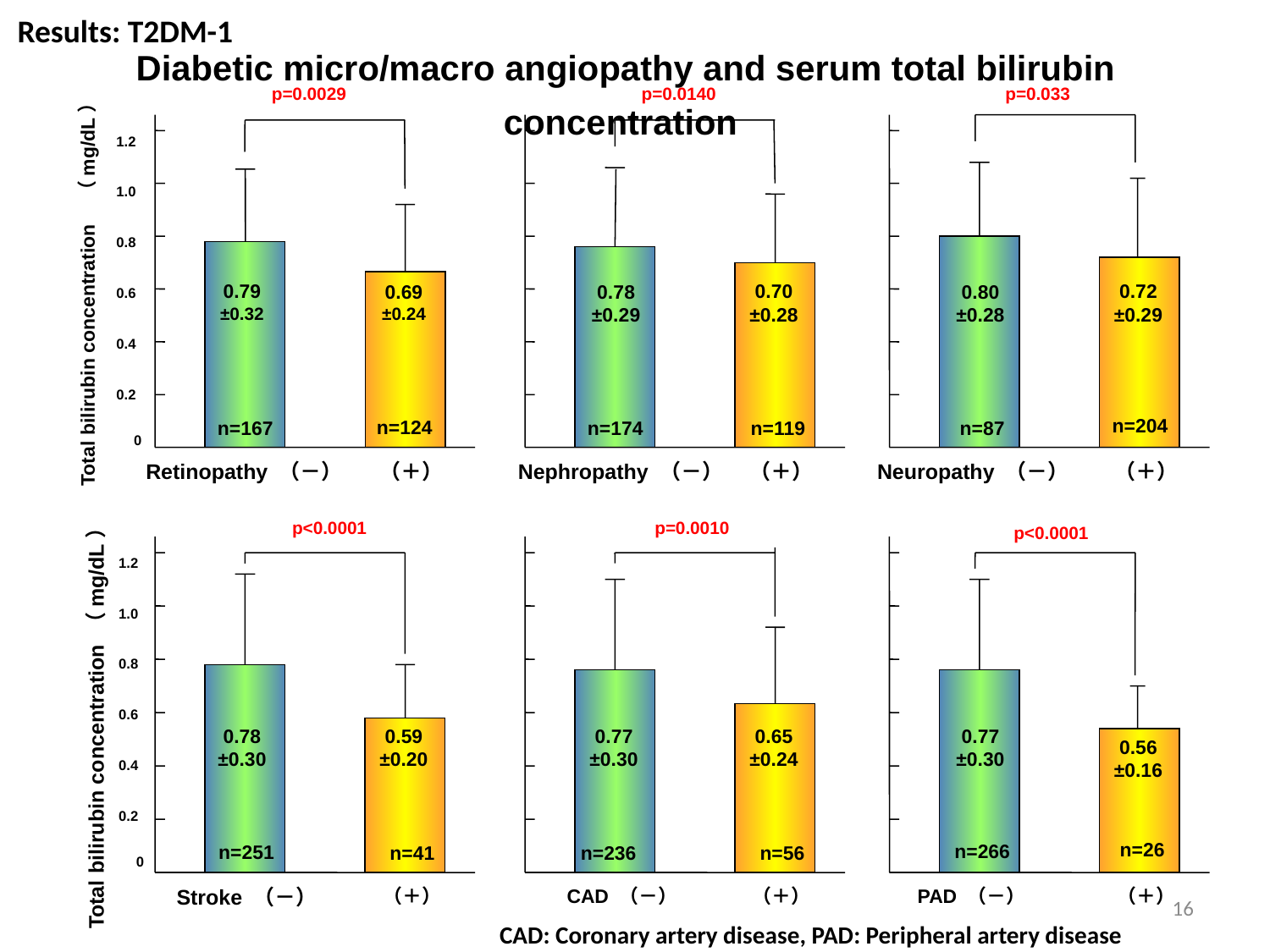

Results: T2DM-1
Diabetic micro/macro angiopathy and serum total bilirubin concentration
p=0.0029
p=0.0140

0.70
±0.28
0.78
±0.29

Nephropathy （－）
（＋）
p=0.033

0.72
±0.29
0.80
±0.28

Neuropathy （－）
（＋）

1.2

1.0

0.8

0.6

0.4

0.2

　0

0.79
±0.32
0.69
±0.24
Total bilirubin concentration　（mg/dL）

Retinopathy （－）
（＋）
n=204
n=124
n=119
n=167
n=174
n=87
p=0.0010

0.77
±0.30
0.65
±0.24

CAD （－）
（＋）
p<0.0001

1.2

1.0

0.8

0.6

0.4

0.2

　0

0.78
±0.30
0.59
±0.20

Stroke （－）
（＋）
p<0.0001

0.77
±0.30
0.56
±0.16

PAD （－）
（＋）
Total bilirubin concentration （mg/dL）
n=26
n=266
n=251
n=41
n=236
n=56
16
CAD: Coronary artery disease, PAD: Peripheral artery disease